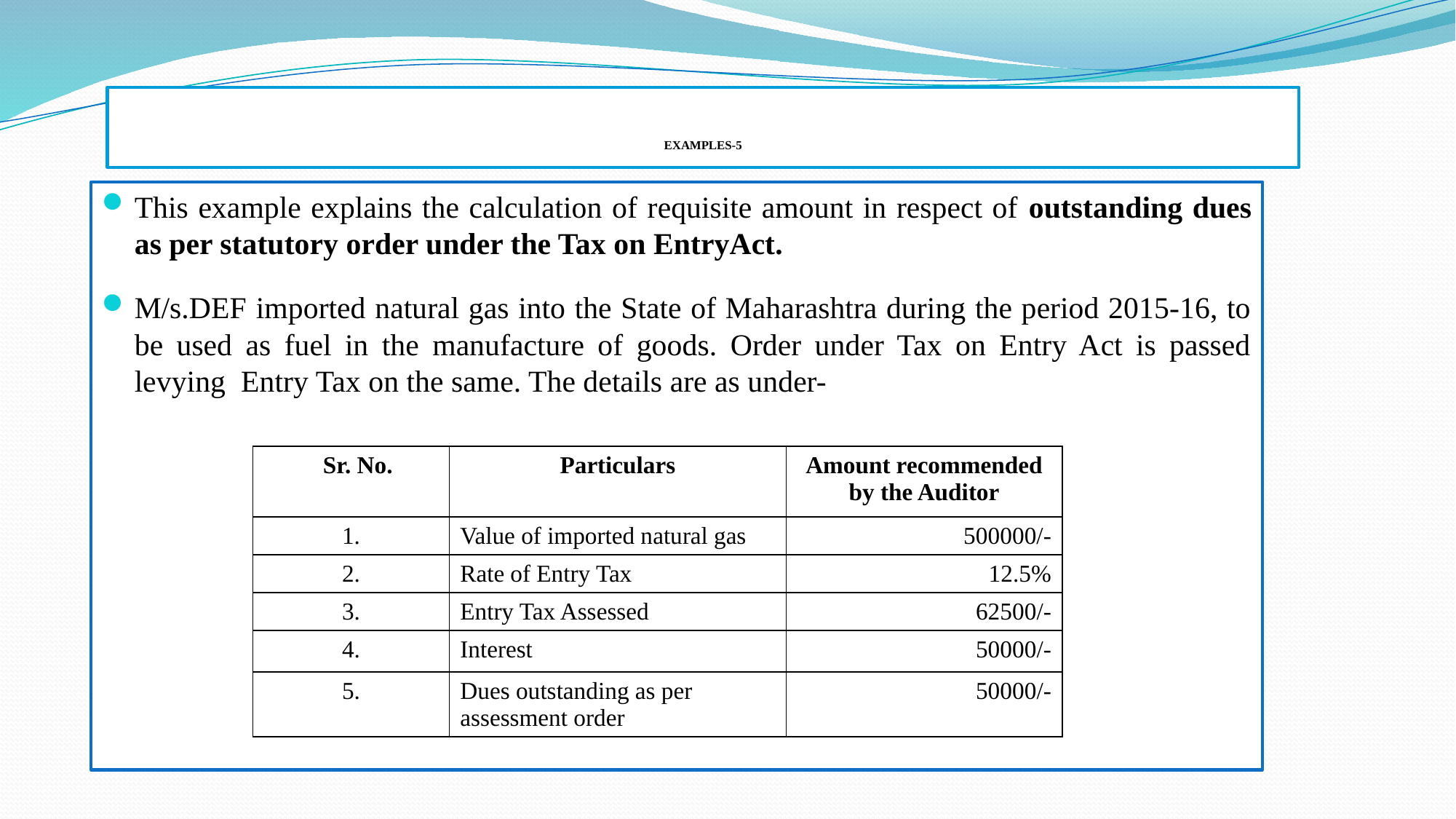

# EXAMPLES-5
This example explains the calculation of requisite amount in respect of outstanding dues as per statutory order under the Tax on EntryAct.

M/s.DEF imported natural gas into the State of Maharashtra during the period 2015-16, to be used as fuel in the manufacture of goods. Order under Tax on Entry Act is passed levying  Entry Tax on the same. The details are as under-

| SSr. No. | Particulars | Amount recommended by the Auditor |
| --- | --- | --- |
| 1. | Value of imported natural gas | 500000/- |
| 2. | Rate of Entry Tax | 12.5% |
| 3. | Entry Tax Assessed | 62500/- |
| 4. | Interest | 50000/- |
| 5. | Dues outstanding as per assessment order | 50000/- |